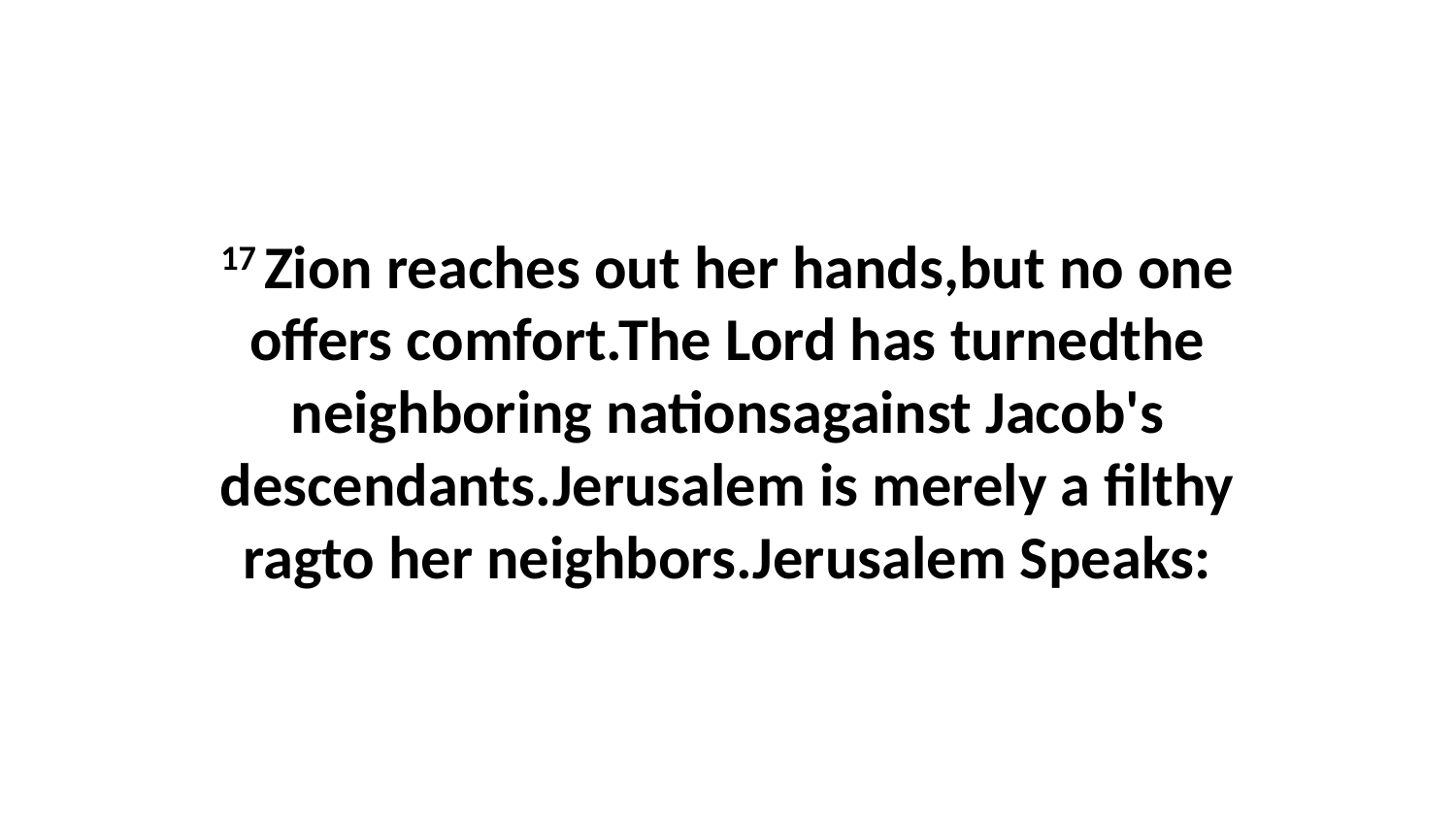

17 Zion reaches out her hands,but no one offers comfort.The Lord has turnedthe neighboring nationsagainst Jacob's descendants.Jerusalem is merely a filthy ragto her neighbors.Jerusalem Speaks: